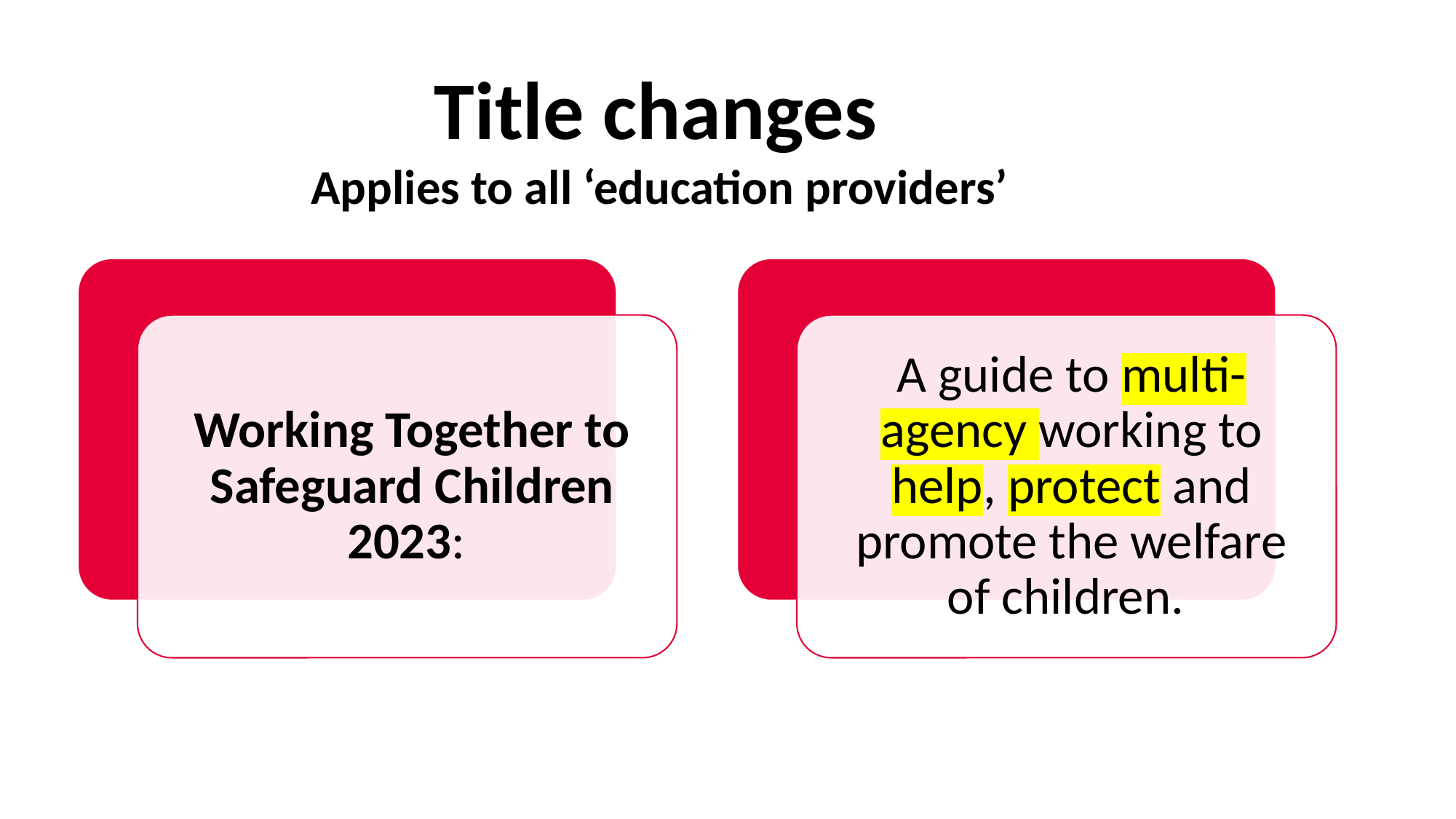

# Title changes Applies to all ‘education providers’
Working Together to Safeguard Children 2023:
A guide to multi- agency working to help, protect and promote the welfare of children.